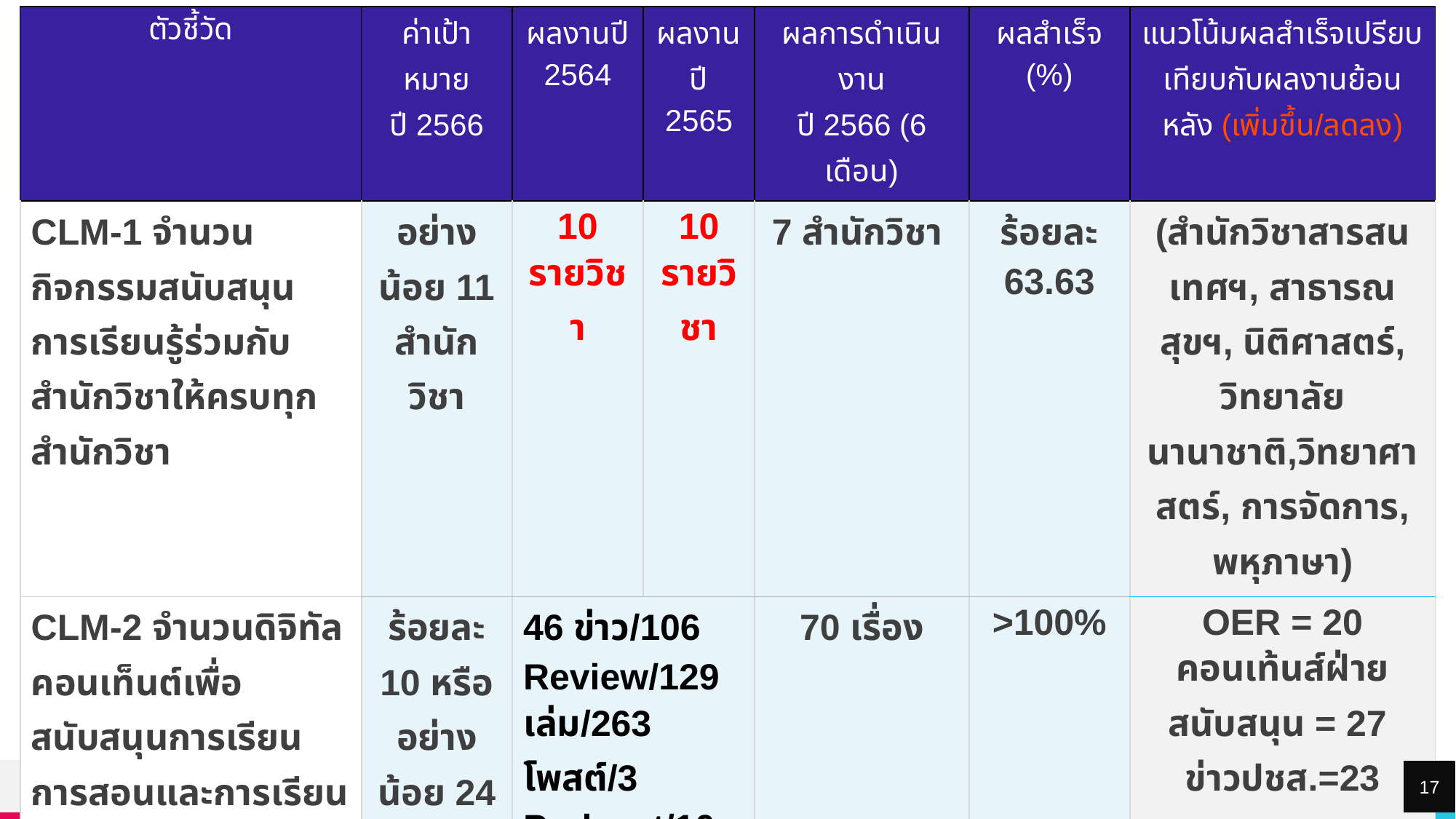

| ตัวชี้วัด | ค่าเป้าหมาย ปี 2566 | ผลงานปี 2564 | ผลงานปี 2565 | ผลการดำเนินงาน ปี 2566 (6 เดือน) | ผลสำเร็จ (%) | แนวโน้มผลสำเร็จเปรียบเทียบกับผลงานย้อนหลัง (เพิ่มขึ้น/ลดลง) |
| --- | --- | --- | --- | --- | --- | --- |
| CLM-1 จำนวนกิจกรรมสนับสนุนการเรียนรู้ร่วมกับสำนักวิชาให้ครบทุกสำนักวิชา | อย่างน้อย 11 สำนักวิชา | 10 รายวิชา | 10 รายวิชา | 7 สำนักวิชา | ร้อยละ 63.63 | (สำนักวิชาสารสนเทศฯ, สาธารณสุขฯ, นิติศาสตร์, วิทยาลัยนานาชาติ,วิทยาศาสตร์, การจัดการ, พหุภาษา) |
| CLM-2 จำนวนดิจิทัลคอนเท็นต์เพื่อสนับสนุนการเรียนการสอนและการเรียนรู้ตลอดชีวิตเพิ่มขึ้น | ร้อยละ 10 หรืออย่างน้อย 24 รายการ | 46 ข่าว/106 Review/129 เล่ม/263 โพสต์/3 Podcast/10 วิชาออนไลน์ |  | 70 เรื่อง | >100% | OER = 20 คอนเท้นส์ฝ่ายสนับสนุน = 27 ข่าวปชส.=23 |
| CLM-3 จำนวนช่องทางการเผยแพร่ดิจิทัลคอนเท็นต์เพิ่มขึ้น | อย่างน้อย 1 ช่องทาง | 13 ช่องทาง | 19 ช่องทาง | เพิ่มขึ้น 1 ช่องทาง | 100 % | คลังสารสนเทศท้องถิ่น : นครศรีธรรมราช |
17